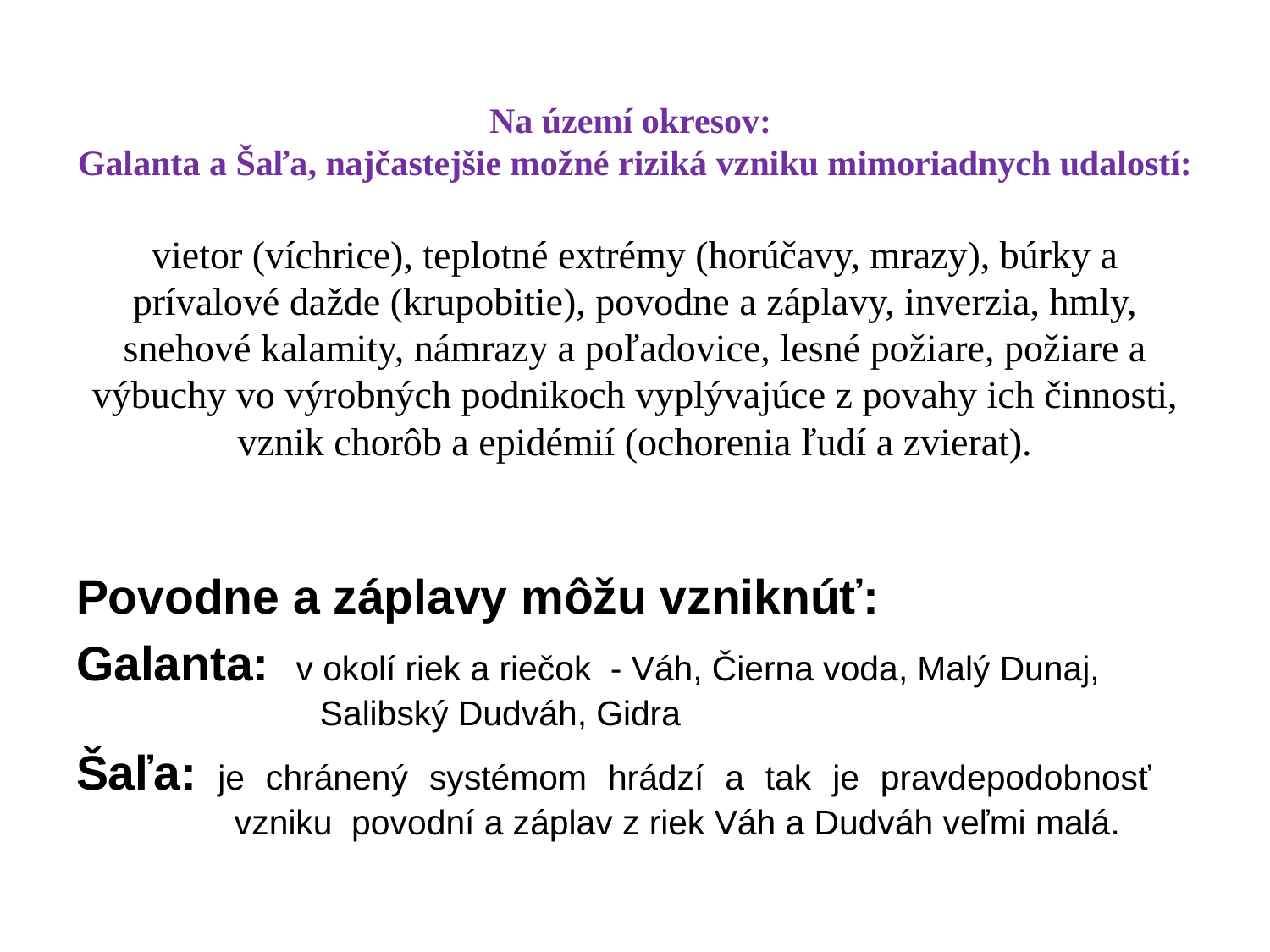

# Na území okresov: Galanta a Šaľa, najčastejšie možné riziká vzniku mimoriadnych udalostí: vietor (víchrice), teplotné extrémy (horúčavy, mrazy), búrky a prívalové dažde (krupobitie), povodne a záplavy, inverzia, hmly, snehové kalamity, námrazy a poľadovice, lesné požiare, požiare a výbuchy vo výrobných podnikoch vyplývajúce z povahy ich činnosti, vznik chorôb a epidémií (ochorenia ľudí a zvierat).

Povodne a záplavy môžu vzniknúť:
Galanta:  v okolí riek a riečok  - Váh, Čierna voda, Malý Dunaj,    Salibský Dudváh, Gidra
Šaľa: je chránený systémom hrádzí a tak je pravdepodobnosť vzniku  povodní a záplav z riek Váh a Dudváh veľmi malá.

3